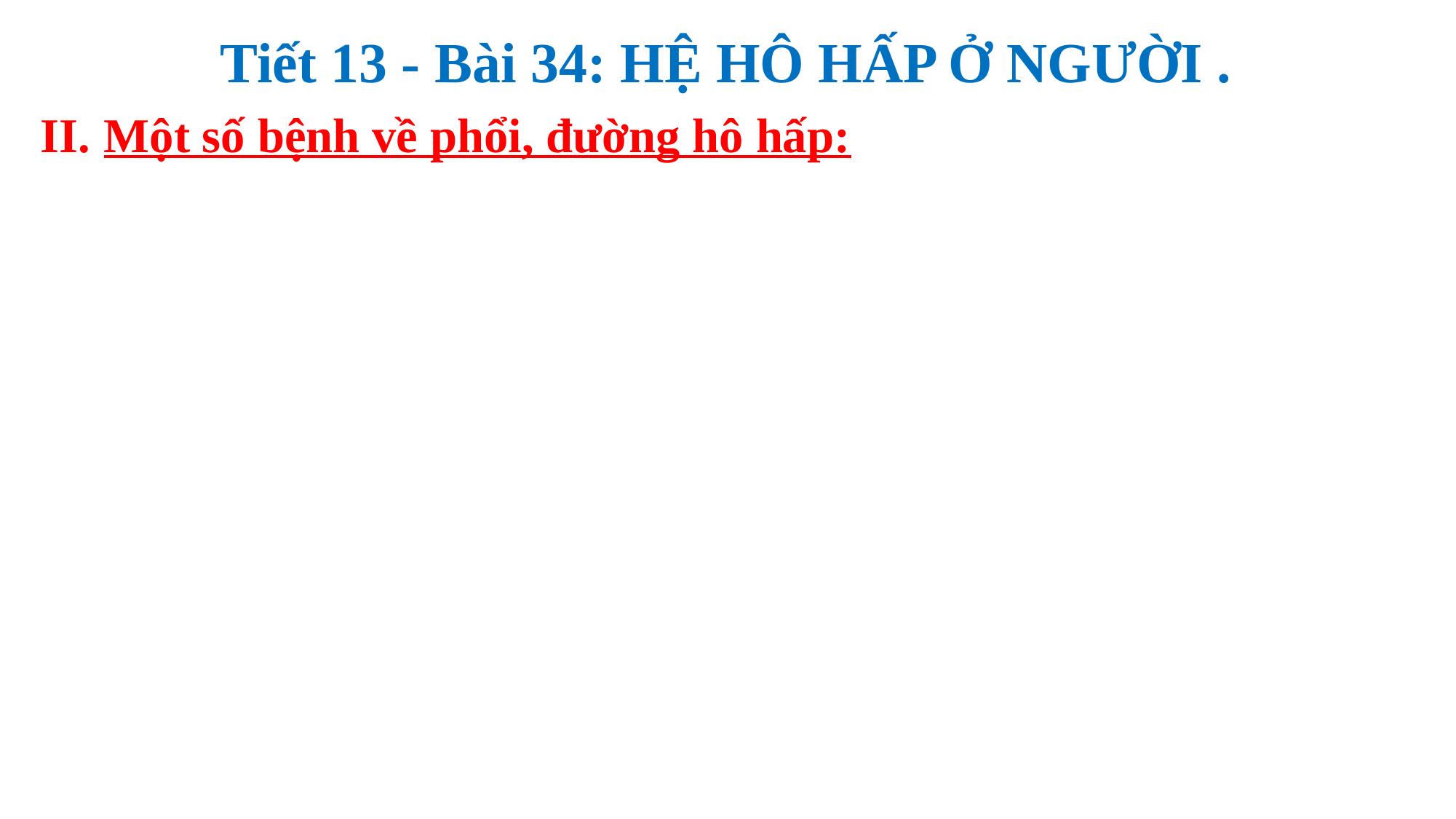

Tiết 13 - Bài 34: HỆ HÔ HẤP Ở NGƯỜI .
II. Một số bệnh về phổi, đường hô hấp: